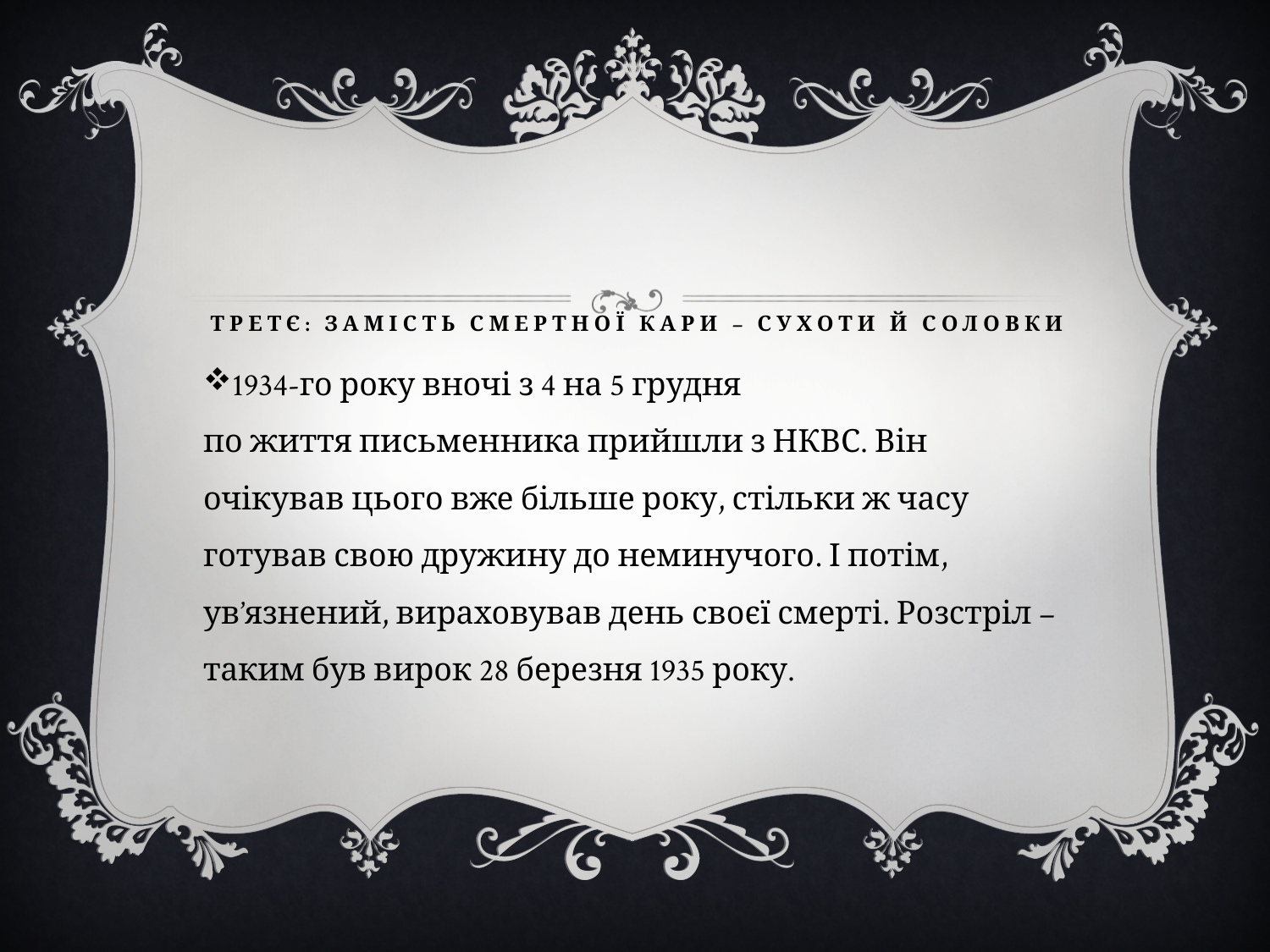

# Третє: замість смертної кари – сухоти й Соловки
1934-го року вночі з 4 на 5 грудня по життя письменника прийшли з НКВС. Він очікував цього вже більше року, стільки ж часу готував свою дружину до неминучого. І потім, ув’язнений, вираховував день своєї смерті. Розстріл – таким був вирок 28 березня 1935 року.